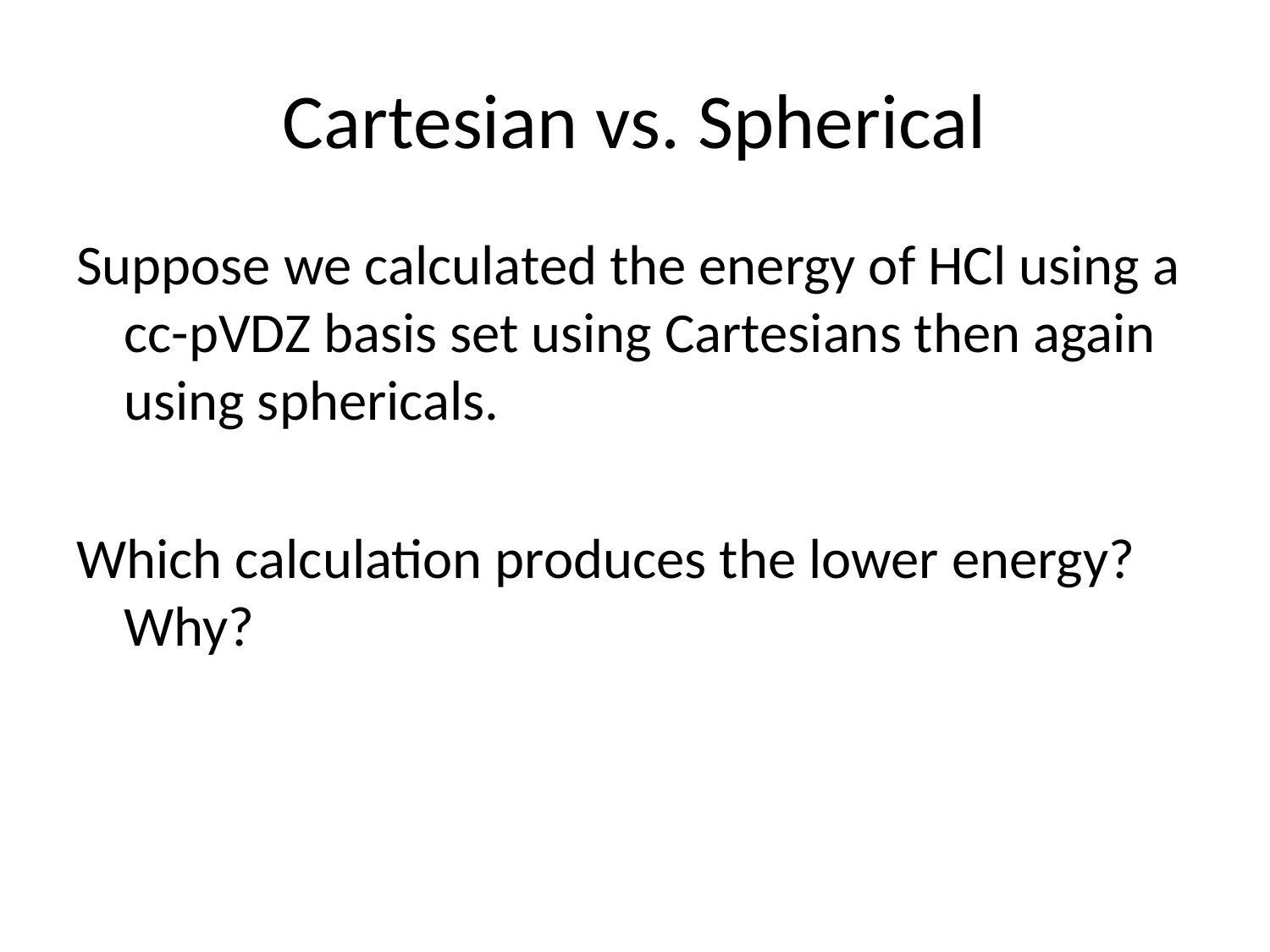

# Cartesian vs. Spherical
Suppose we calculated the energy of HCl using a cc-pVDZ basis set using Cartesians then again using sphericals.

Which calculation produces the lower energy?  Why?